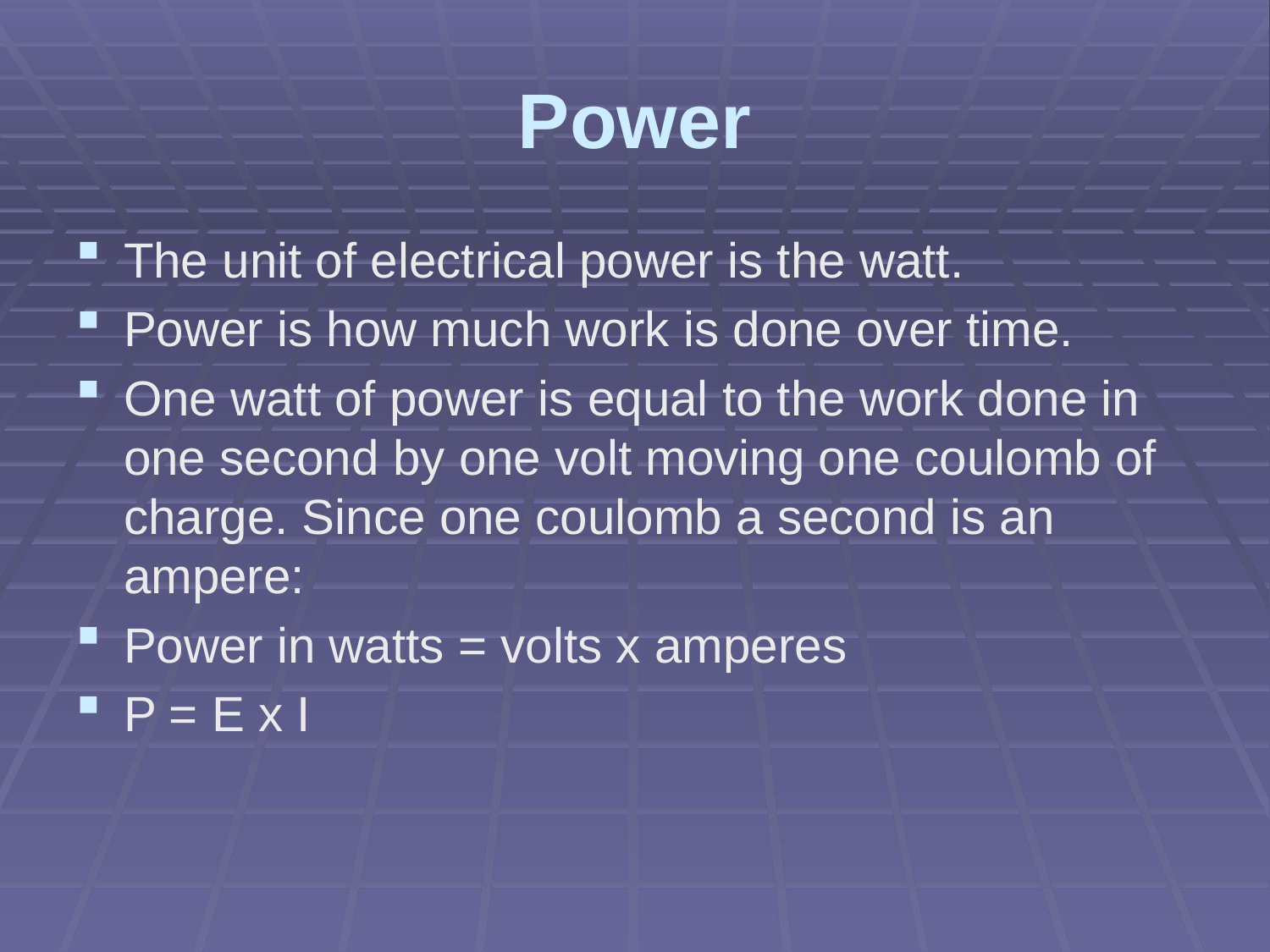

# Power
The unit of electrical power is the watt.
Power is how much work is done over time.
One watt of power is equal to the work done in one second by one volt moving one coulomb of charge. Since one coulomb a second is an ampere:
Power in watts = volts x amperes
P = E x I